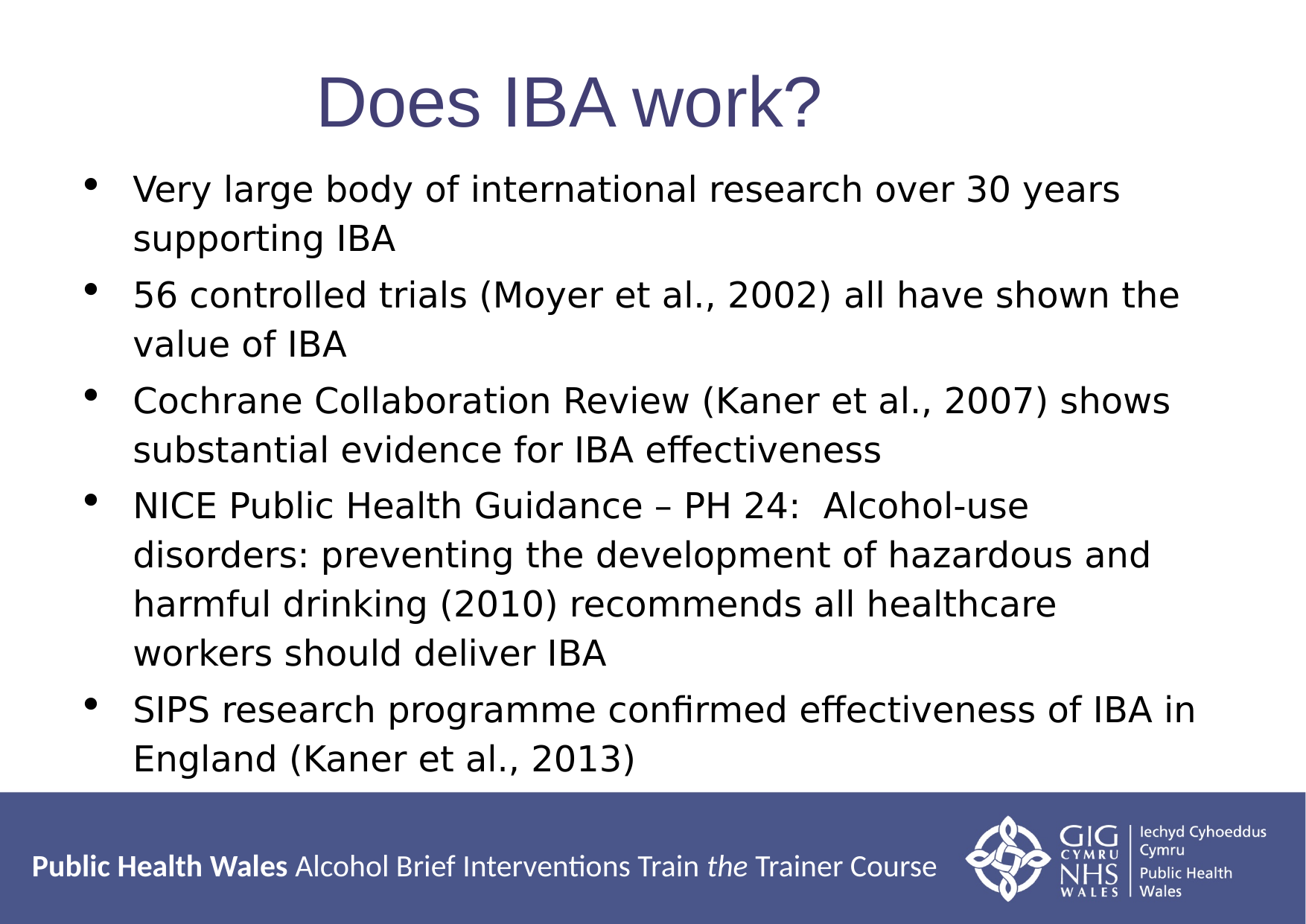

# Does IBA work?
Very large body of international research over 30 years supporting IBA
56 controlled trials (Moyer et al., 2002) all have shown the value of IBA
Cochrane Collaboration Review (Kaner et al., 2007) shows substantial evidence for IBA effectiveness
NICE Public Health Guidance – PH 24:  Alcohol-use disorders: preventing the development of hazardous and harmful drinking (2010) recommends all healthcare workers should deliver IBA
SIPS research programme confirmed effectiveness of IBA in England (Kaner et al., 2013)